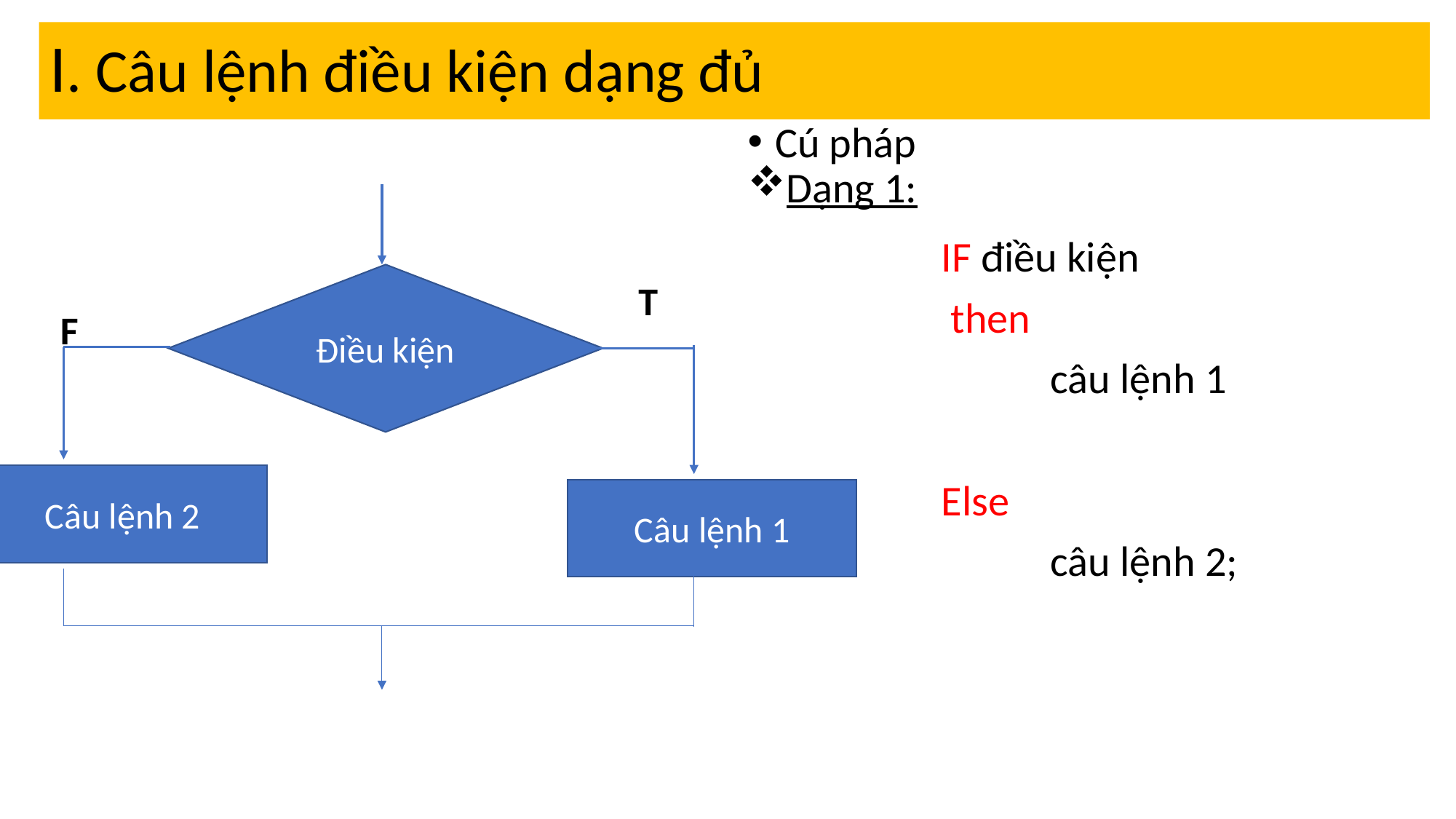

# I. Câu lệnh điều kiện dạng đủ
Cú pháp
Dạng 1:
IF điều kiện
 then
	câu lệnh 1

Else
	câu lệnh 2;
Điều kiện
T
F
Câu lệnh 2
Câu lệnh 1